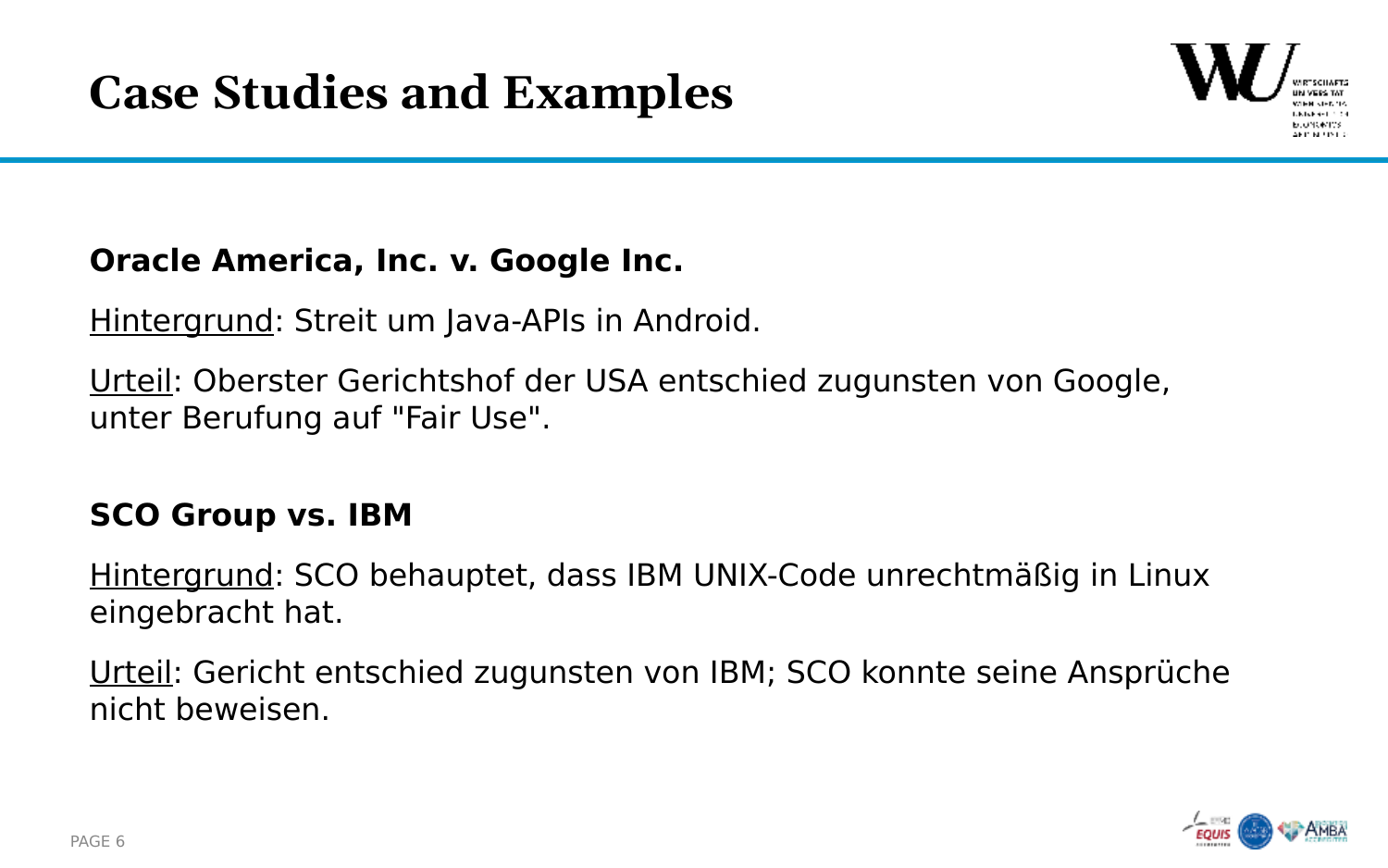

# Case Studies and Examples
Oracle America, Inc. v. Google Inc.
Hintergrund: Streit um Java-APIs in Android.
Urteil: Oberster Gerichtshof der USA entschied zugunsten von Google, unter Berufung auf "Fair Use".

SCO Group vs. IBM
Hintergrund: SCO behauptet, dass IBM UNIX-Code unrechtmäßig in Linux eingebracht hat.
Urteil: Gericht entschied zugunsten von IBM; SCO konnte seine Ansprüche nicht beweisen.
PAGE 6